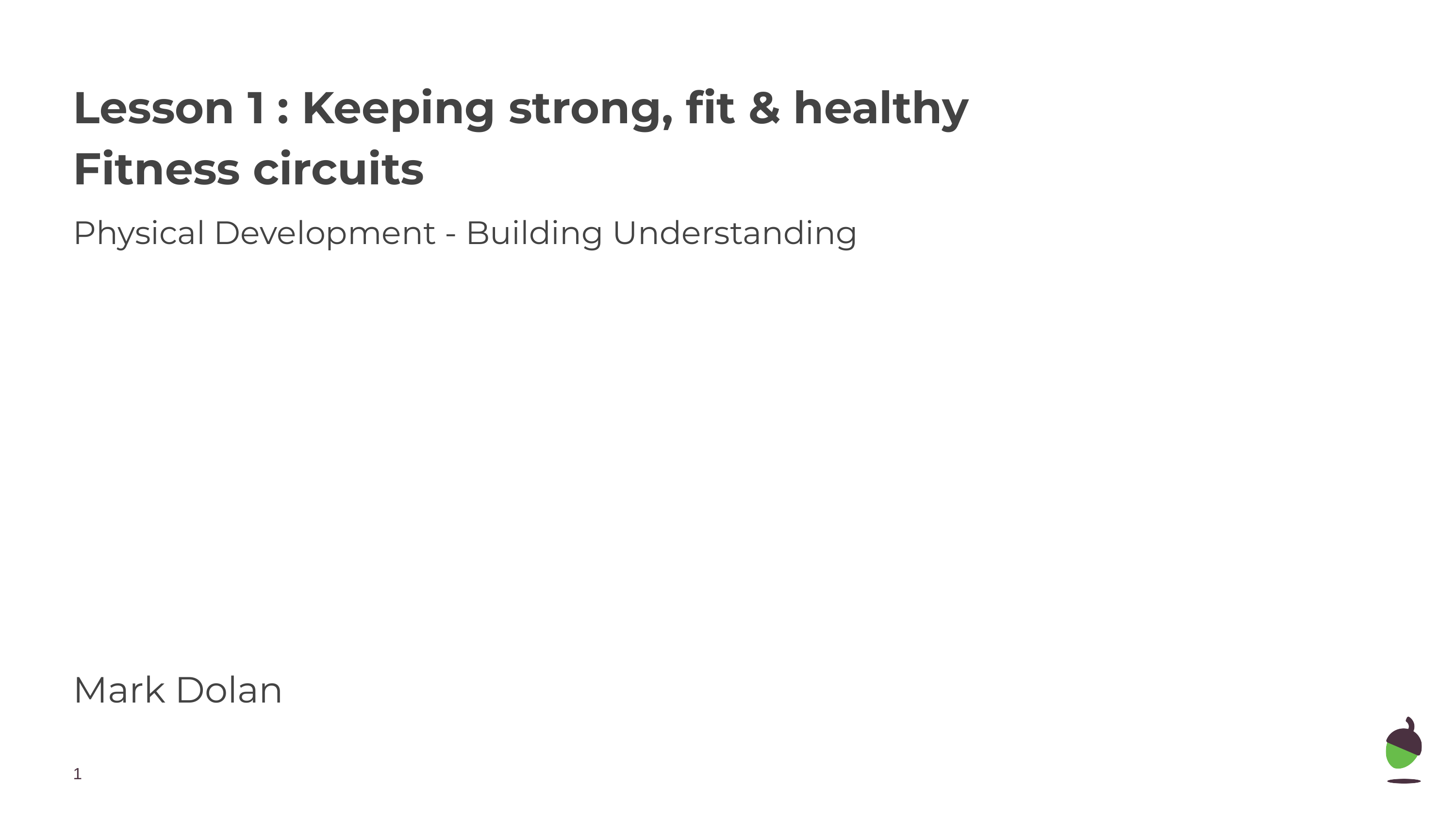

# Lesson 1 : Keeping strong, fit & healthy
Fitness circuits

Physical Development - Building Understanding
Mark Dolan
1